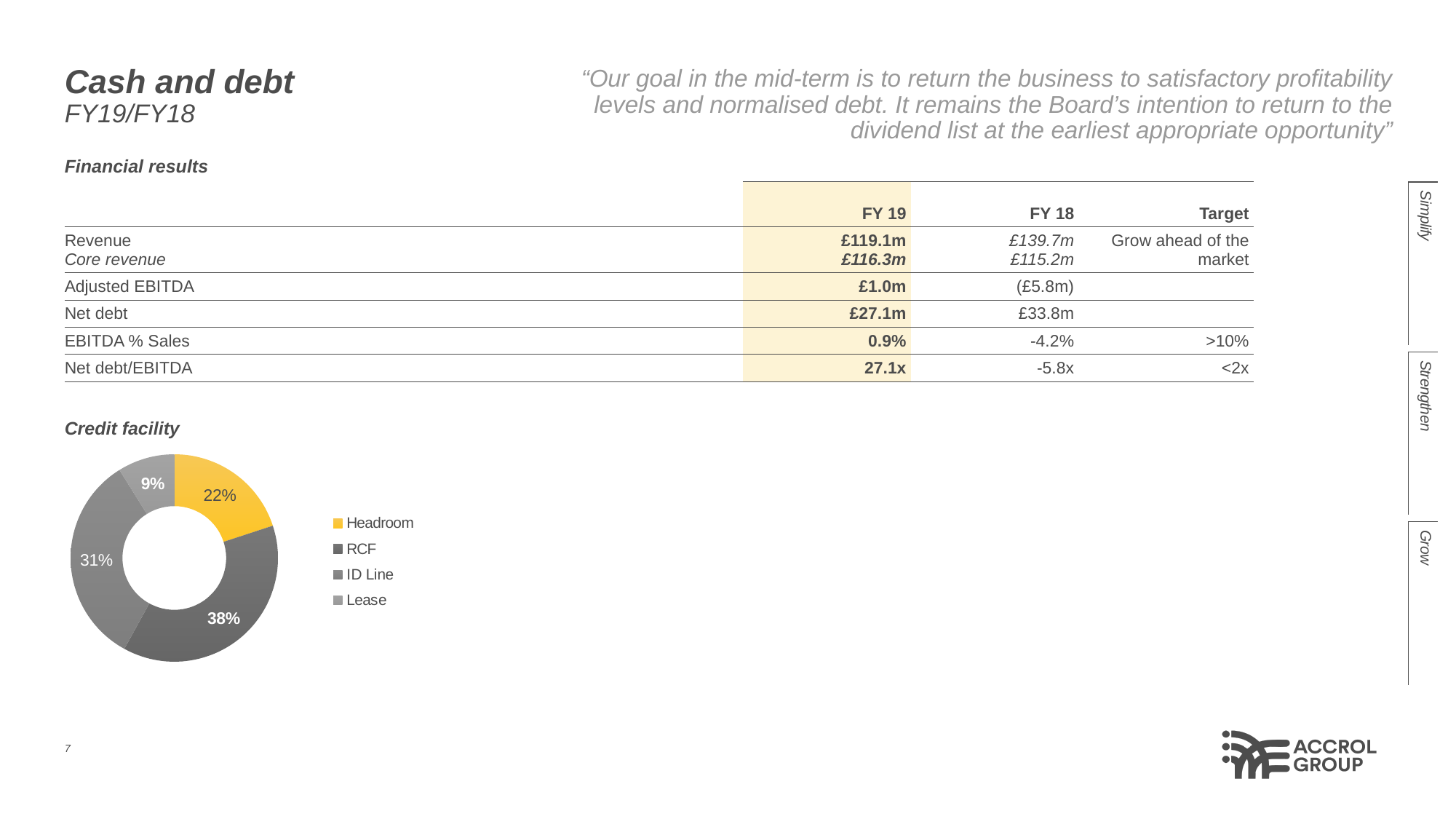

# Cash and debt
“Our goal in the mid-term is to return the business to satisfactory profitability levels and normalised debt. It remains the Board’s intention to return to the dividend list at the earliest appropriate opportunity”
FY19/FY18
| Financial results |  |  |  |
| --- | --- | --- | --- |
|  | FY 19 | FY 18 | Target |
| Revenue Core revenue | £119.1m £116.3m | £139.7m £115.2m | Grow ahead of the market |
| Adjusted EBITDA | £1.0m | (£5.8m) |  |
| Net debt | £27.1m | £33.8m |  |
| EBITDA % Sales | 0.9% | -4.2% | >10% |
| Net debt/EBITDA | 27.1x | -5.8x | <2x |
Credit facility

### Chart

| Category | Credit Facility |
|---|---|
| Headroom | 6.3 |
| RCF | 12.0 |
| ID Line | 10.45 |
| Lease | 2.8 |
7